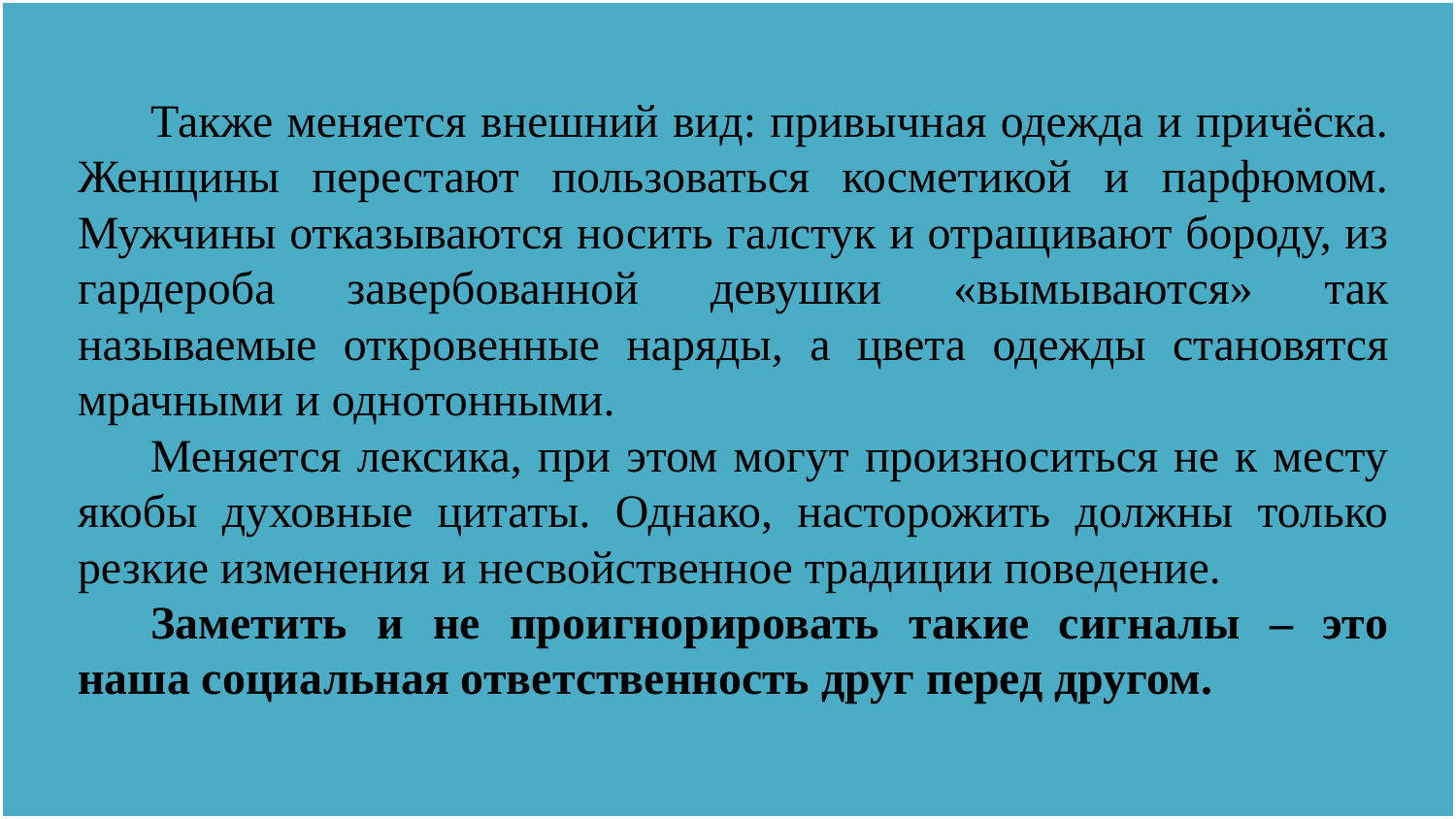

#
Также меняется внешний вид: привычная одежда и причёска. Женщины перестают пользоваться косметикой и парфюмом. Мужчины отказываются носить галстук и отращивают бороду, из гардероба завербованной девушки «вымываются» так называемые откровенные наряды, а цвета одежды становятся мрачными и однотонными.
Меняется лексика, при этом могут произноситься не к месту якобы духовные цитаты. Однако, насторожить должны только резкие изменения и несвойственное традиции поведение.
Заметить и не проигнорировать такие сигналы – это наша социальная ответственность друг перед другом.
49